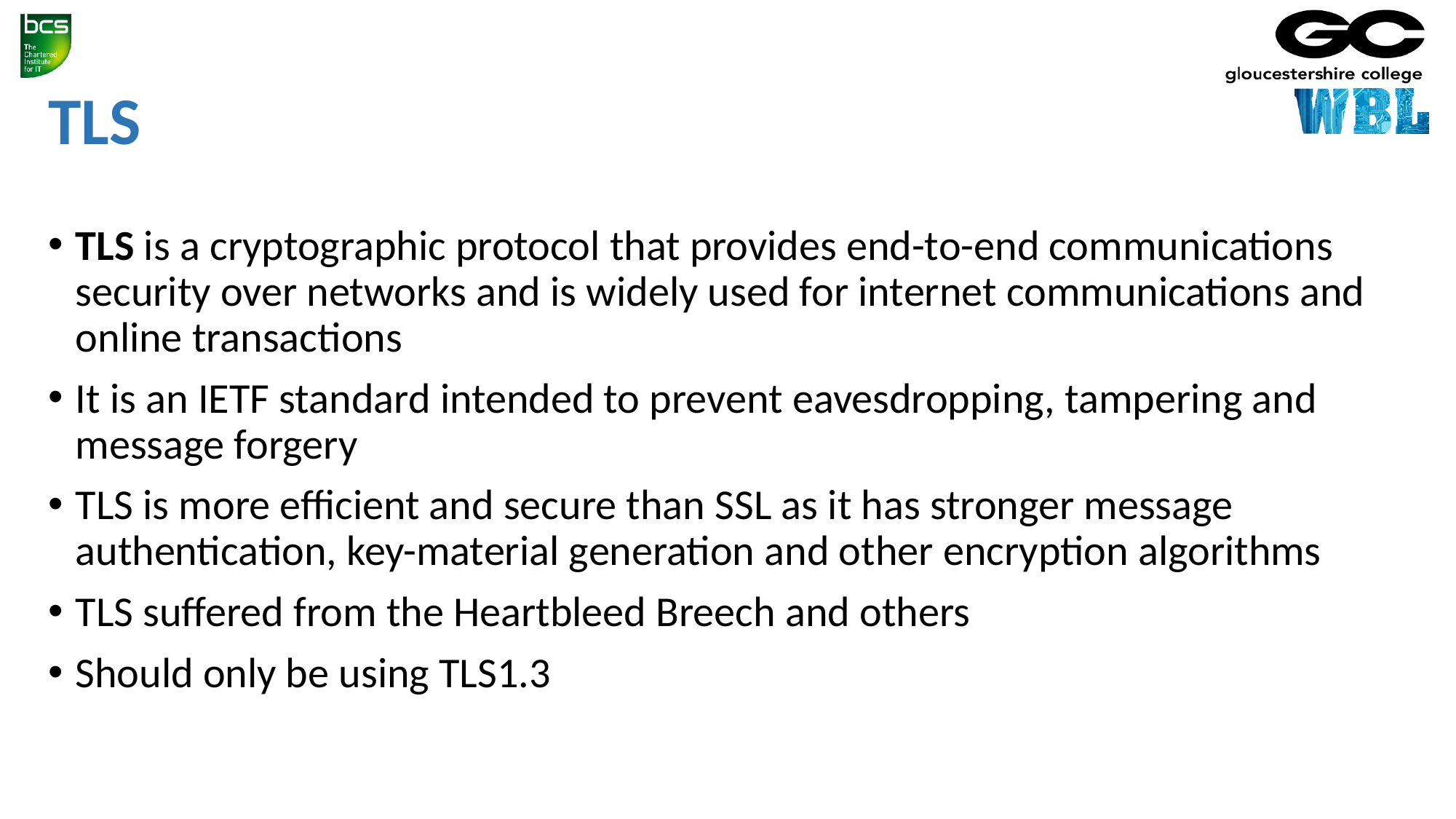

# TLS
TLS is a cryptographic protocol that provides end-to-end communications security over networks and is widely used for internet communications and online transactions
It is an IETF standard intended to prevent eavesdropping, tampering and message forgery
TLS is more efficient and secure than SSL as it has stronger message authentication, key-material generation and other encryption algorithms
TLS suffered from the Heartbleed Breech and others
Should only be using TLS1.3